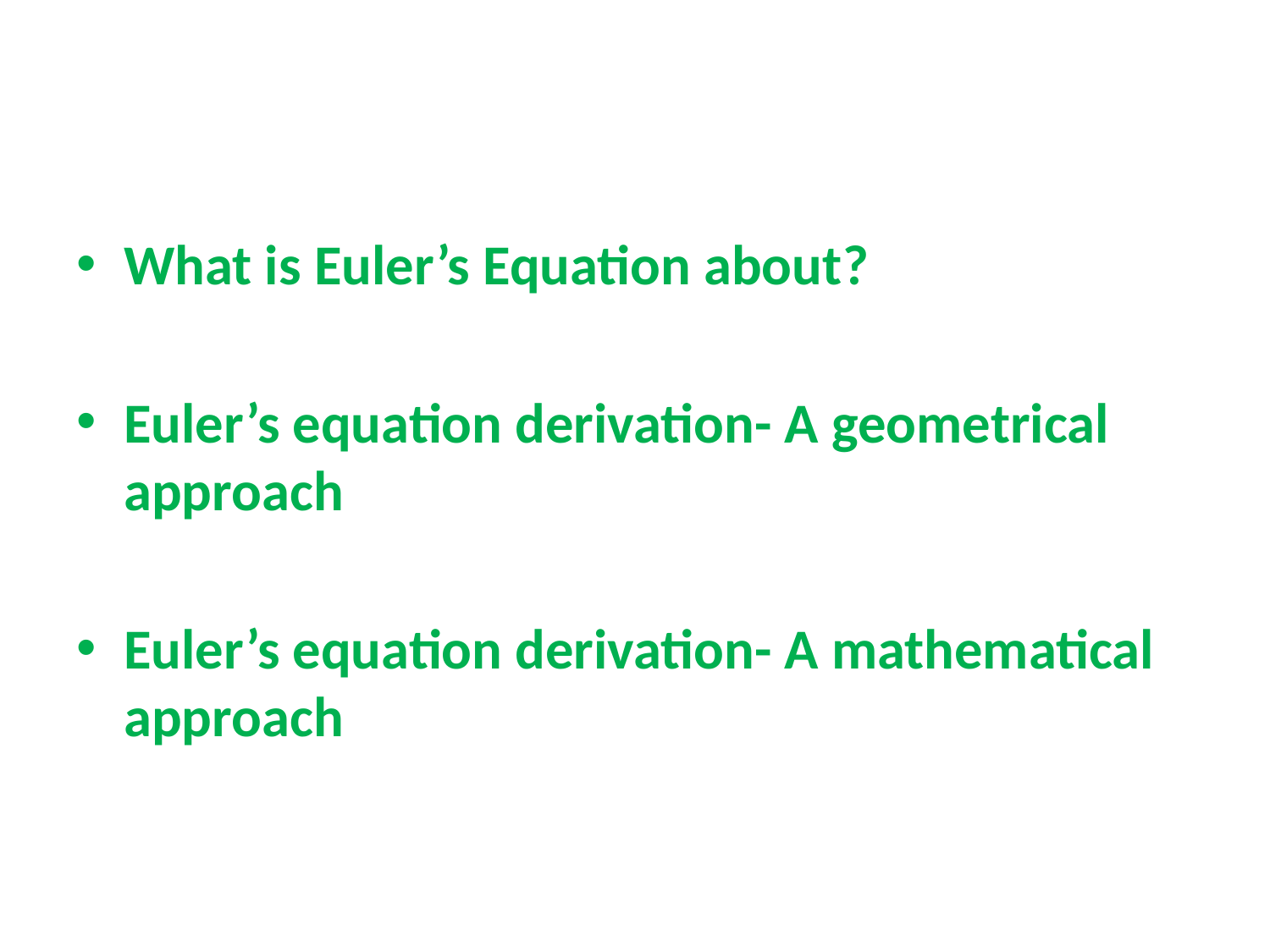

What is Euler’s Equation about?

Euler’s equation derivation- A geometrical approach

Euler’s equation derivation- A mathematical approach